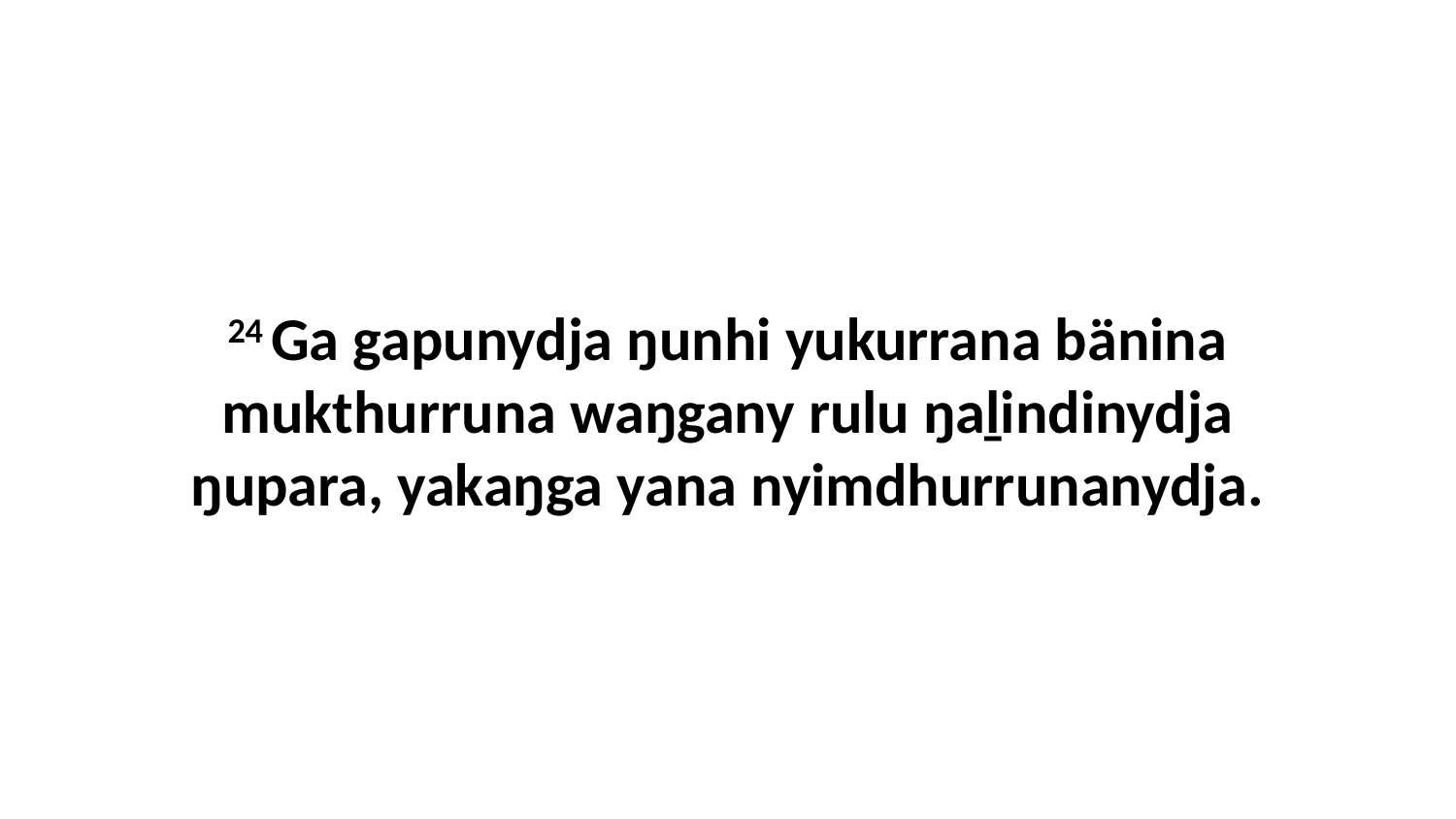

24 Ga gapunydja ŋunhi yukurrana bänina mukthurruna waŋgany rulu ŋaḻindinydja ŋupara, yakaŋga yana nyimdhurrunanydja.